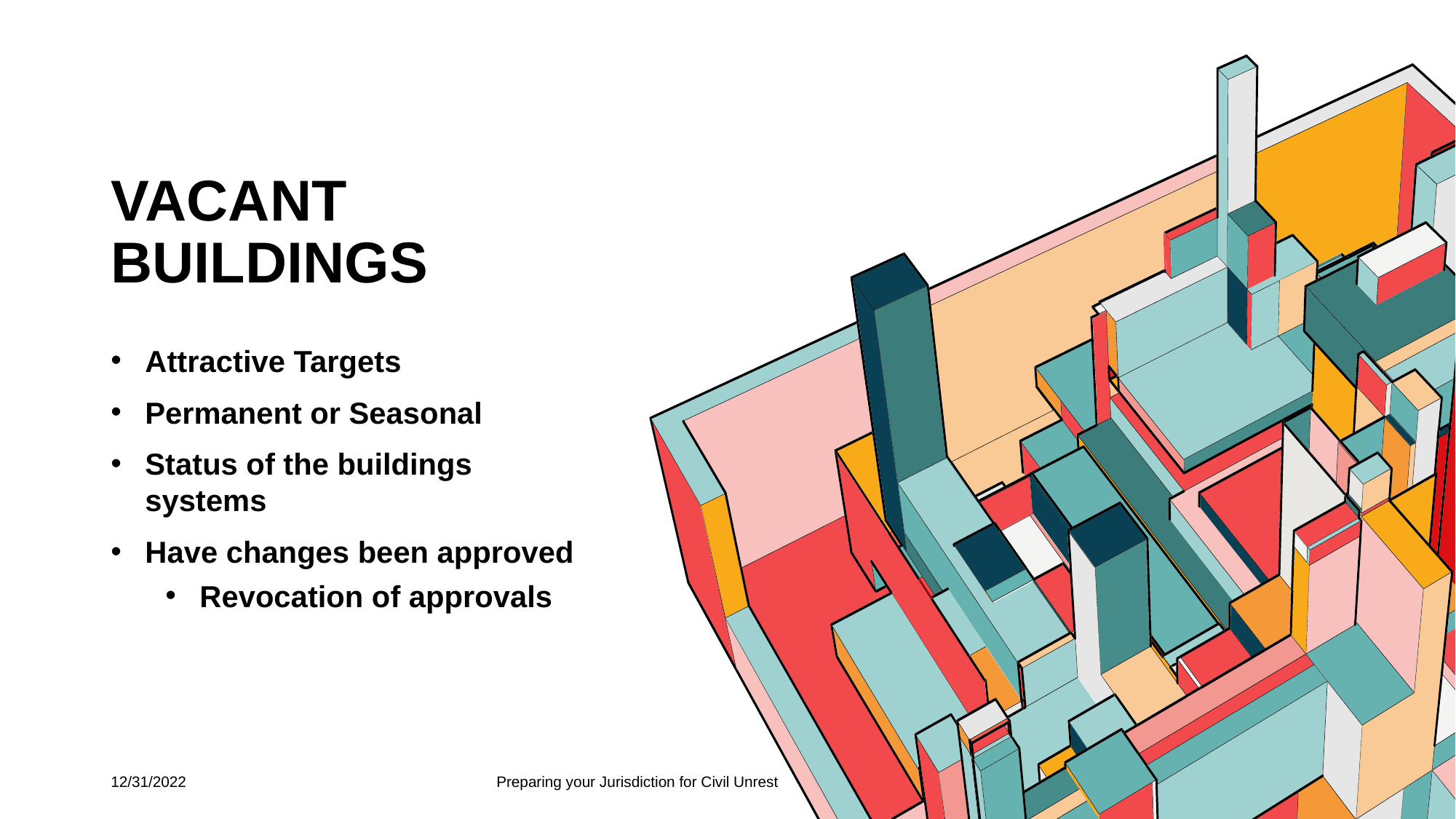

# Vacant Buildings
Attractive Targets
Permanent or Seasonal
Status of the buildings systems
Have changes been approved
Revocation of approvals
12/31/2022
Preparing your Jurisdiction for Civil Unrest
15